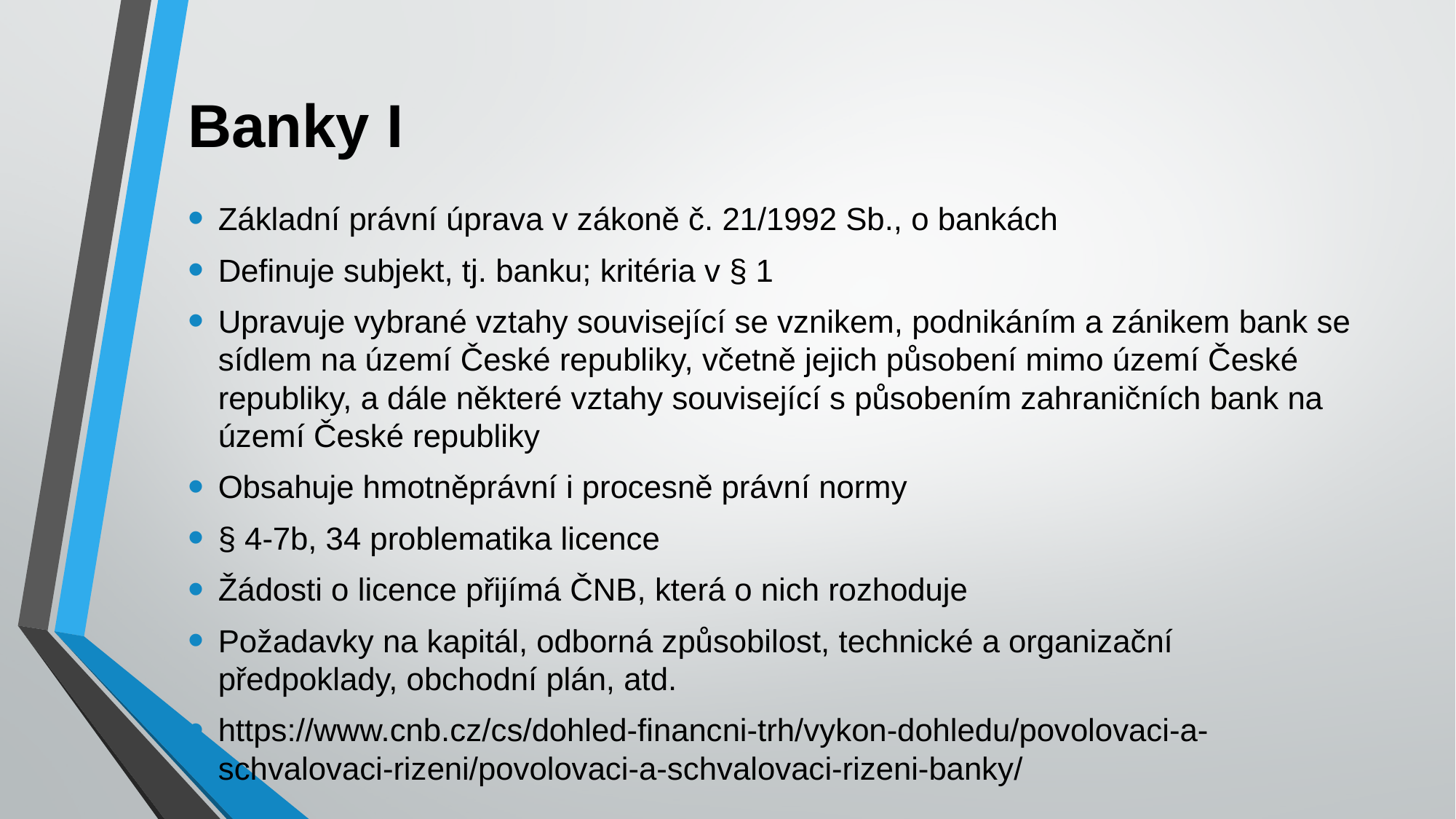

# Banky I
Základní právní úprava v zákoně č. 21/1992 Sb., o bankách
Definuje subjekt, tj. banku; kritéria v § 1
Upravuje vybrané vztahy související se vznikem, podnikáním a zánikem bank se sídlem na území České republiky, včetně jejich působení mimo území České republiky, a dále některé vztahy související s působením zahraničních bank na území České republiky
Obsahuje hmotněprávní i procesně právní normy
§ 4-7b, 34 problematika licence
Žádosti o licence přijímá ČNB, která o nich rozhoduje
Požadavky na kapitál, odborná způsobilost, technické a organizační předpoklady, obchodní plán, atd.
https://www.cnb.cz/cs/dohled-financni-trh/vykon-dohledu/povolovaci-a-schvalovaci-rizeni/povolovaci-a-schvalovaci-rizeni-banky/